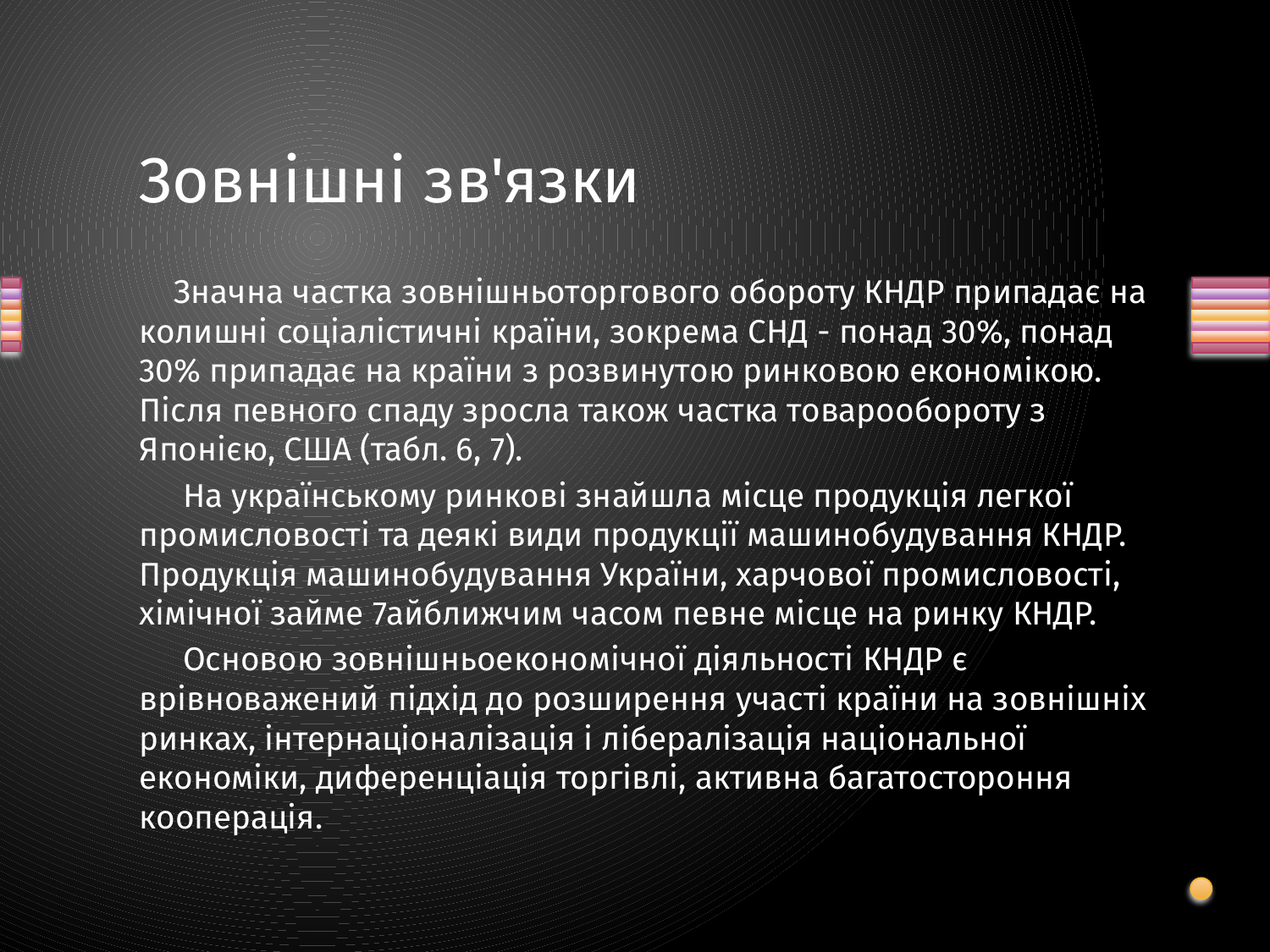

# Зовнішні зв'язки
    Значна частка зовнішньоторгового обороту КНДР припадає на колишні соціалістичні країни, зокрема СНД - понад 30%, понад 30% припадає на країни з розвинутою ринковою економікою. Після певного спаду зросла також частка товарообороту з Японією, США (табл. 6, 7).
     На українському ринкові знайшла місце продукція легкої промисловості та деякі види продукції машинобудування КНДР. Продукція машинобудування України, харчової промисловості, хімічної займе 7айближчим часом певне місце на ринку КНДР.
     Основою зовнішньоекономічної діяльності КНДР є врівноважений підхід до розширення участі країни на зовнішніх ринках, інтернаціоналізація і лібералізація національної економіки, диференціація торгівлі, активна багатостороння кооперація.